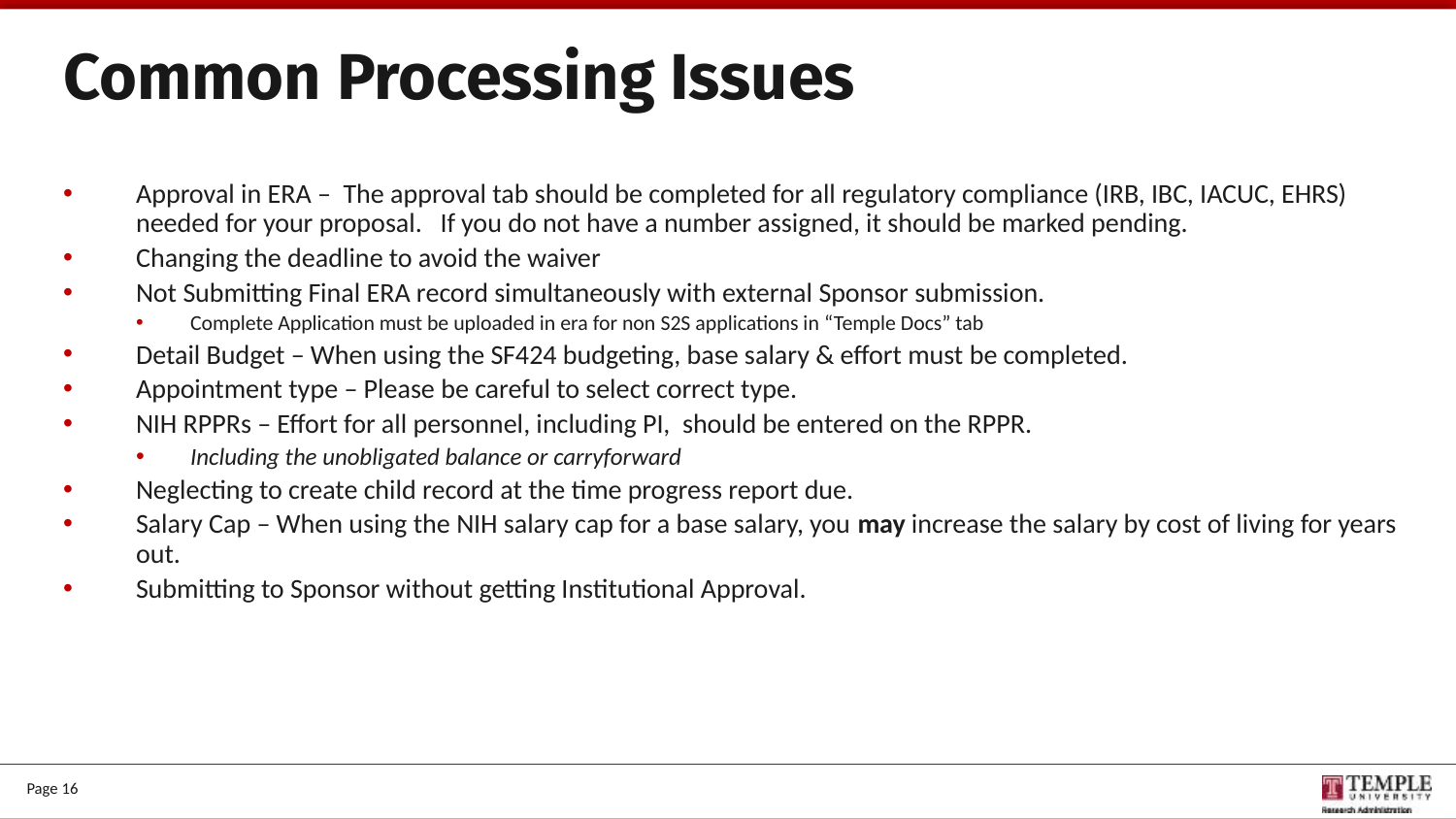

# Common Processing Issues
Approval in ERA –  The approval tab should be completed for all regulatory compliance (IRB, IBC, IACUC, EHRS) needed for your proposal.   If you do not have a number assigned, it should be marked pending.
Changing the deadline to avoid the waiver
Not Submitting Final ERA record simultaneously with external Sponsor submission.
Complete Application must be uploaded in era for non S2S applications in “Temple Docs” tab
Detail Budget – When using the SF424 budgeting, base salary & effort must be completed.
Appointment type – Please be careful to select correct type.
NIH RPPRs – Effort for all personnel, including PI,  should be entered on the RPPR.
Including the unobligated balance or carryforward
Neglecting to create child record at the time progress report due.
Salary Cap – When using the NIH salary cap for a base salary, you may increase the salary by cost of living for years out.
Submitting to Sponsor without getting Institutional Approval.